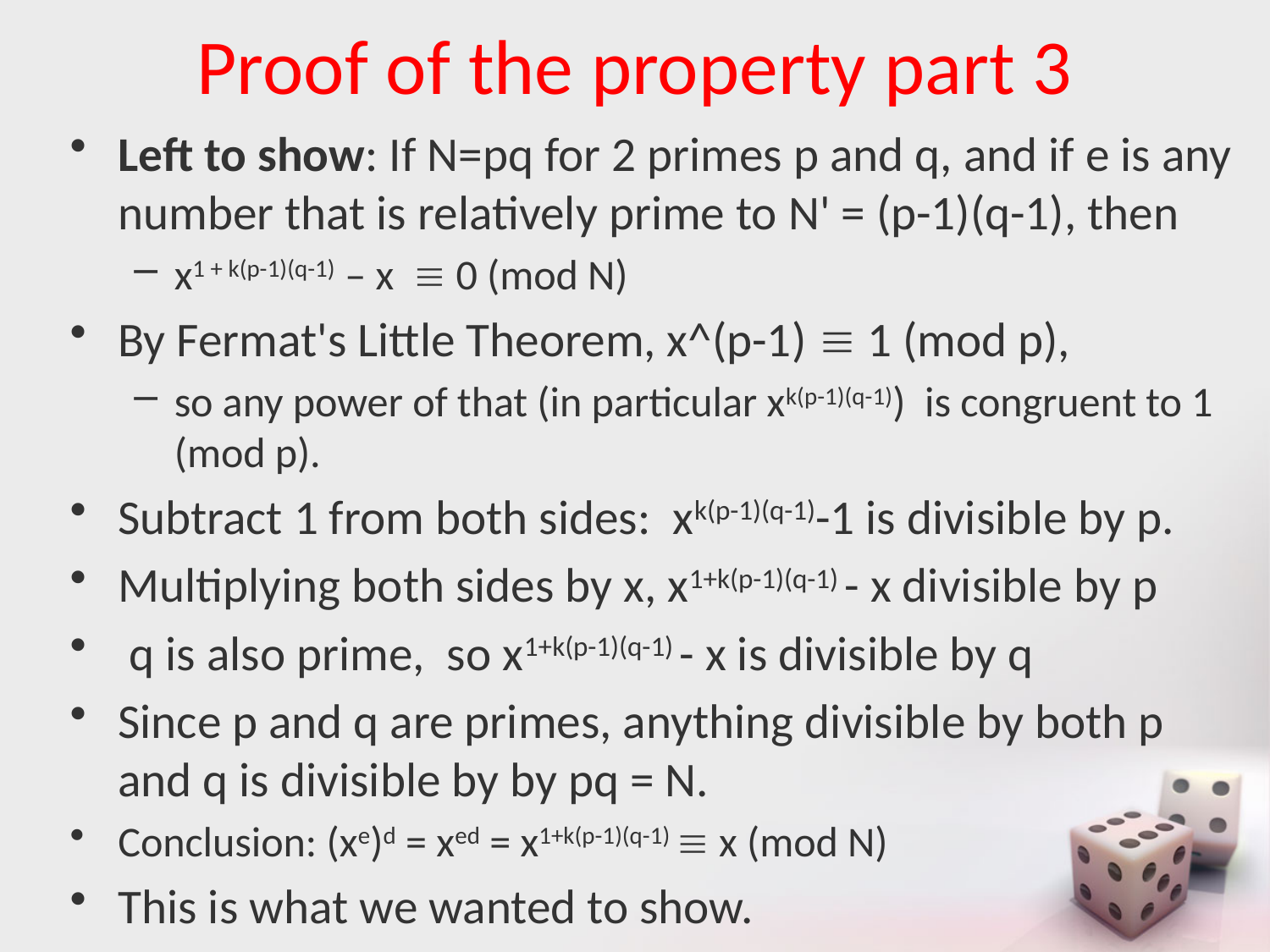

# Proof of the property part 3
Left to show: If N=pq for 2 primes p and q, and if e is any number that is relatively prime to N' = (p-1)(q-1), then
x1 + k(p-1)(q-1) – x  ≡ 0 (mod N)
By Fermat's Little Theorem, x^(p-1) ≡ 1 (mod p),
so any power of that (in particular xk(p-1)(q-1))  is congruent to 1 (mod p).
Subtract 1 from both sides:  xk(p-1)(q-1)-1 is divisible by p.
Multiplying both sides by x, x1+k(p-1)(q-1) - x divisible by p
 q is also prime,  so x1+k(p-1)(q-1) - x is divisible by q
Since p and q are primes, anything divisible by both p and q is divisible by by pq = N.
Conclusion: (xe)d = xed = x1+k(p-1)(q-1) ≡ x (mod N)
This is what we wanted to show.